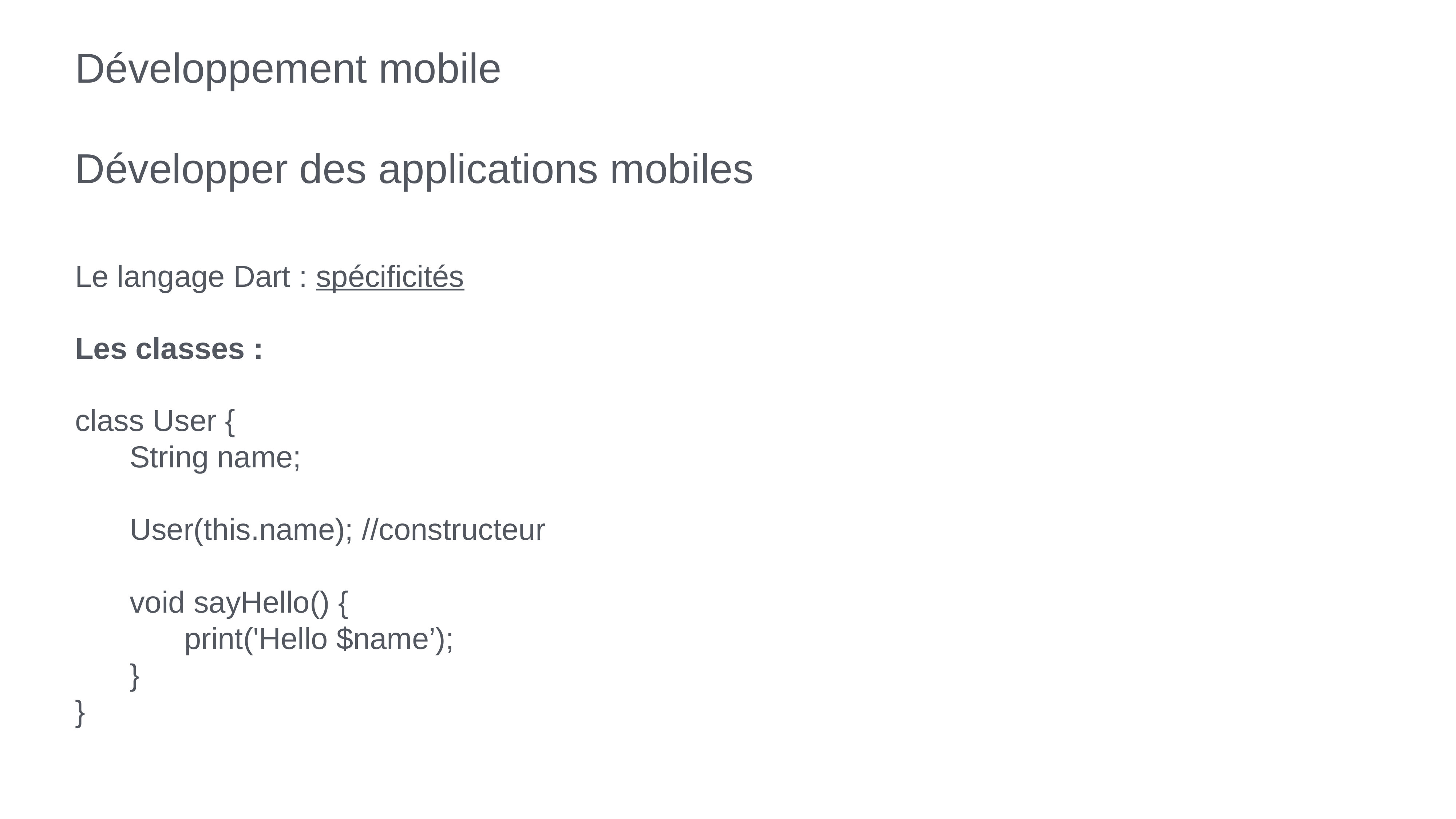

# Développement mobile
Développer des applications mobiles
Le langage Dart : spécificités
Les classes :
class User {
	String name;
	User(this.name); //constructeur
	void sayHello() {
		print('Hello $name’);
	}
}